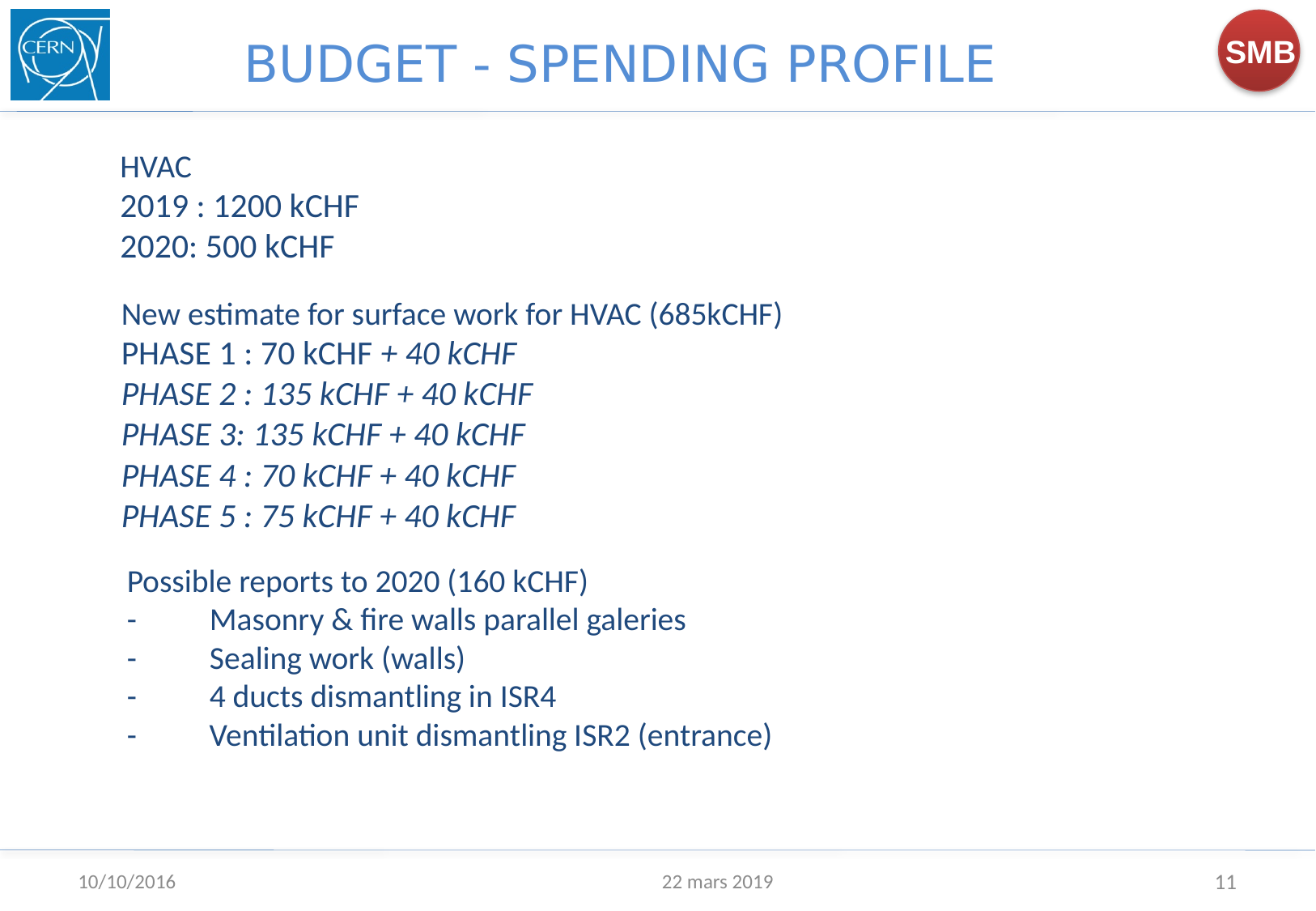

BUDGET - SPENDING PROFILE
HVAC
2019 : 1200 kCHF
2020: 500 kCHF
New estimate for surface work for HVAC (685kCHF)
PHASE 1 : 70 kCHF + 40 kCHF
PHASE 2 : 135 kCHF + 40 kCHF
PHASE 3: 135 kCHF + 40 kCHF
PHASE 4 : 70 kCHF + 40 kCHF
PHASE 5 : 75 kCHF + 40 kCHF
Possible reports to 2020 (160 kCHF)
-          Masonry & fire walls parallel galeries
-          Sealing work (walls)
-          4 ducts dismantling in ISR4
-          Ventilation unit dismantling ISR2 (entrance)
10/10/2016
22 mars 2019
11